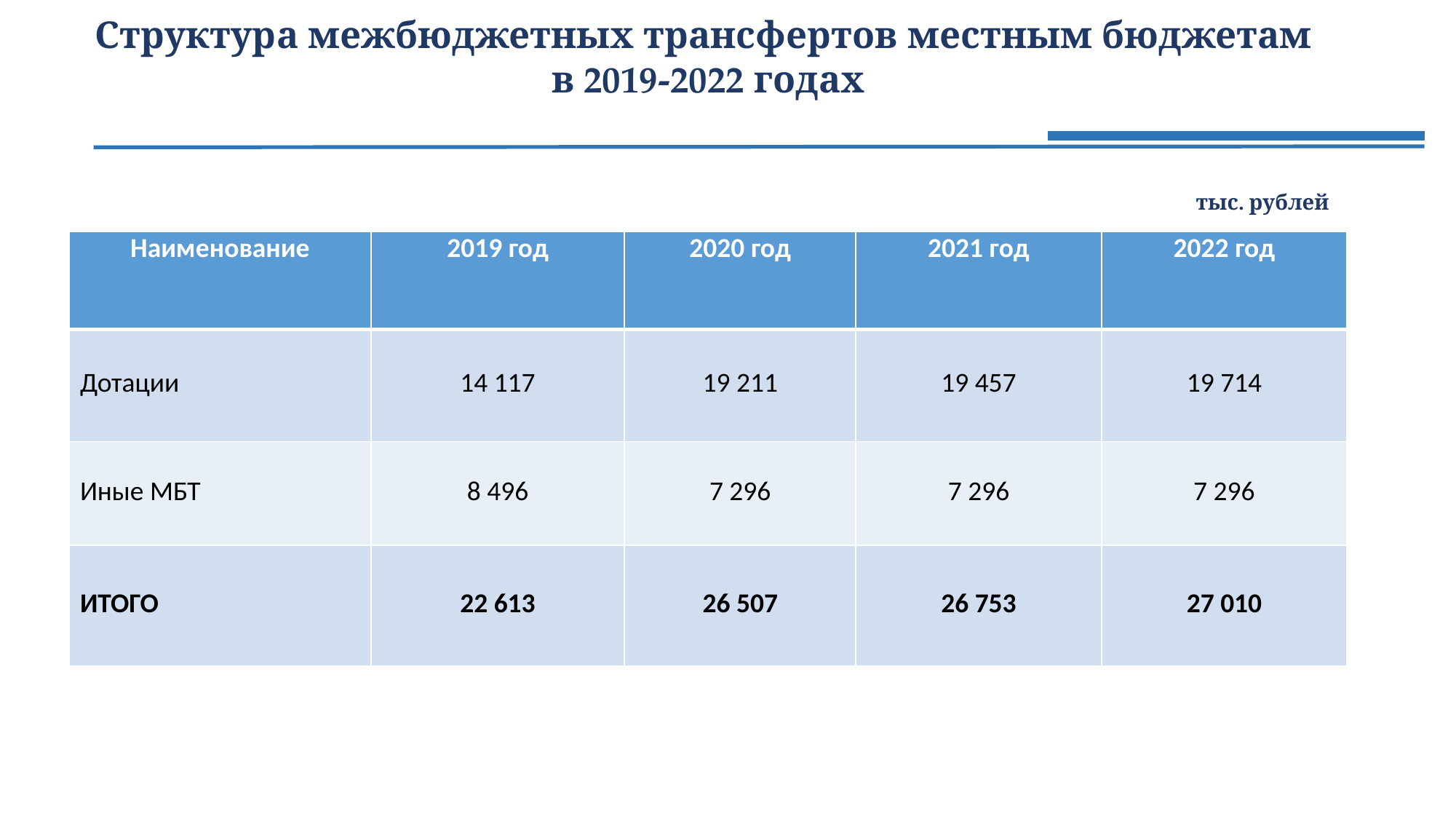

# Структура межбюджетных трансфертов местным бюджетам в 2019-2022 годах
тыс. рублей
| Наименование | 2019 год | 2020 год | 2021 год | 2022 год |
| --- | --- | --- | --- | --- |
| Дотации | 14 117 | 19 211 | 19 457 | 19 714 |
| Иные МБТ | 8 496 | 7 296 | 7 296 | 7 296 |
| ИТОГО | 22 613 | 26 507 | 26 753 | 27 010 |